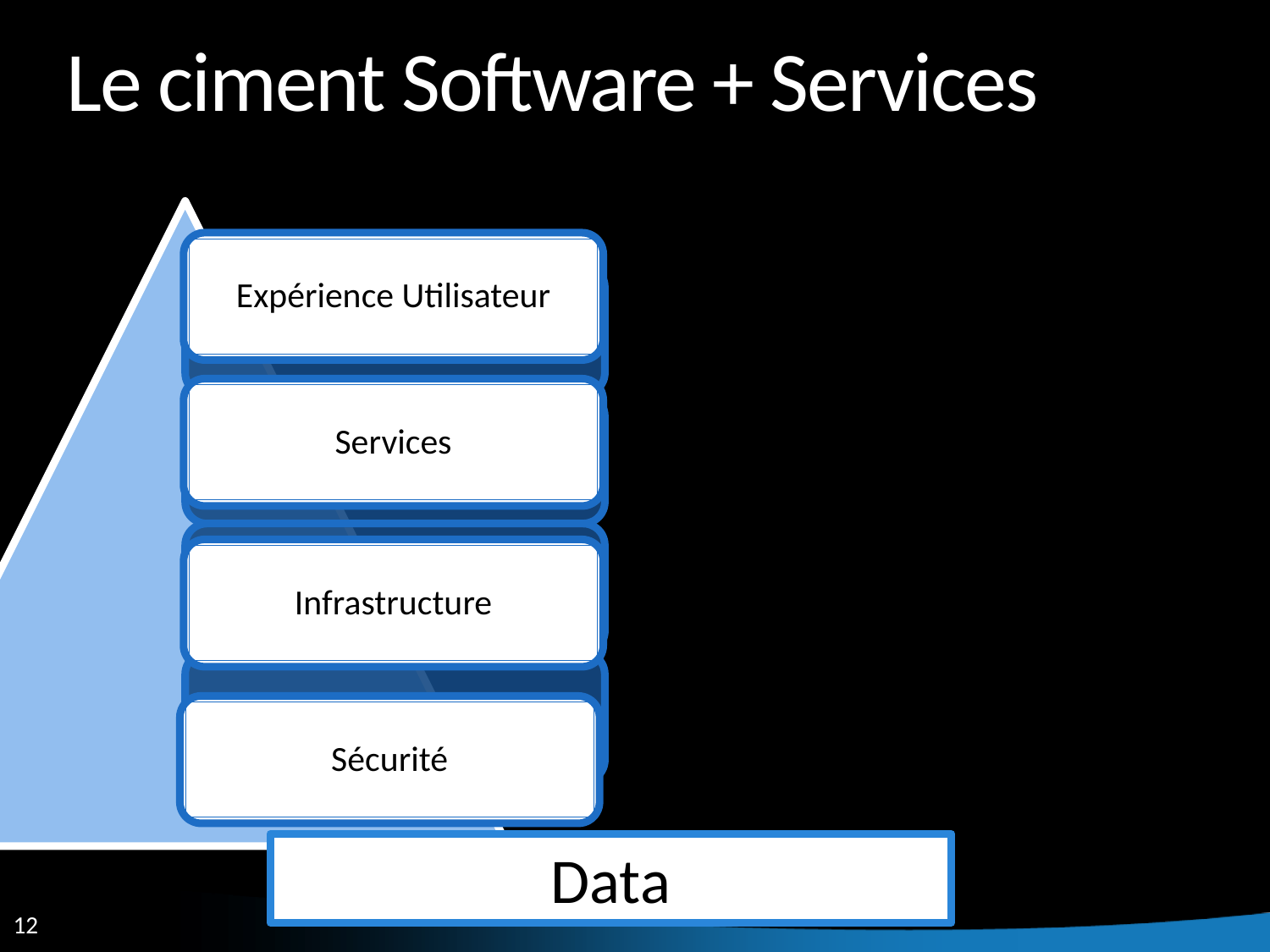

# Le ciment Software + Services
SOA (REST / SOAP)
Virtualisation, Grid (HPC)
Web 2.0, Desktop, Mobile
WebAuth, DelAuth, Claims

Expérience Utilisateur

Services

Infrastructure

Sécurité
Data